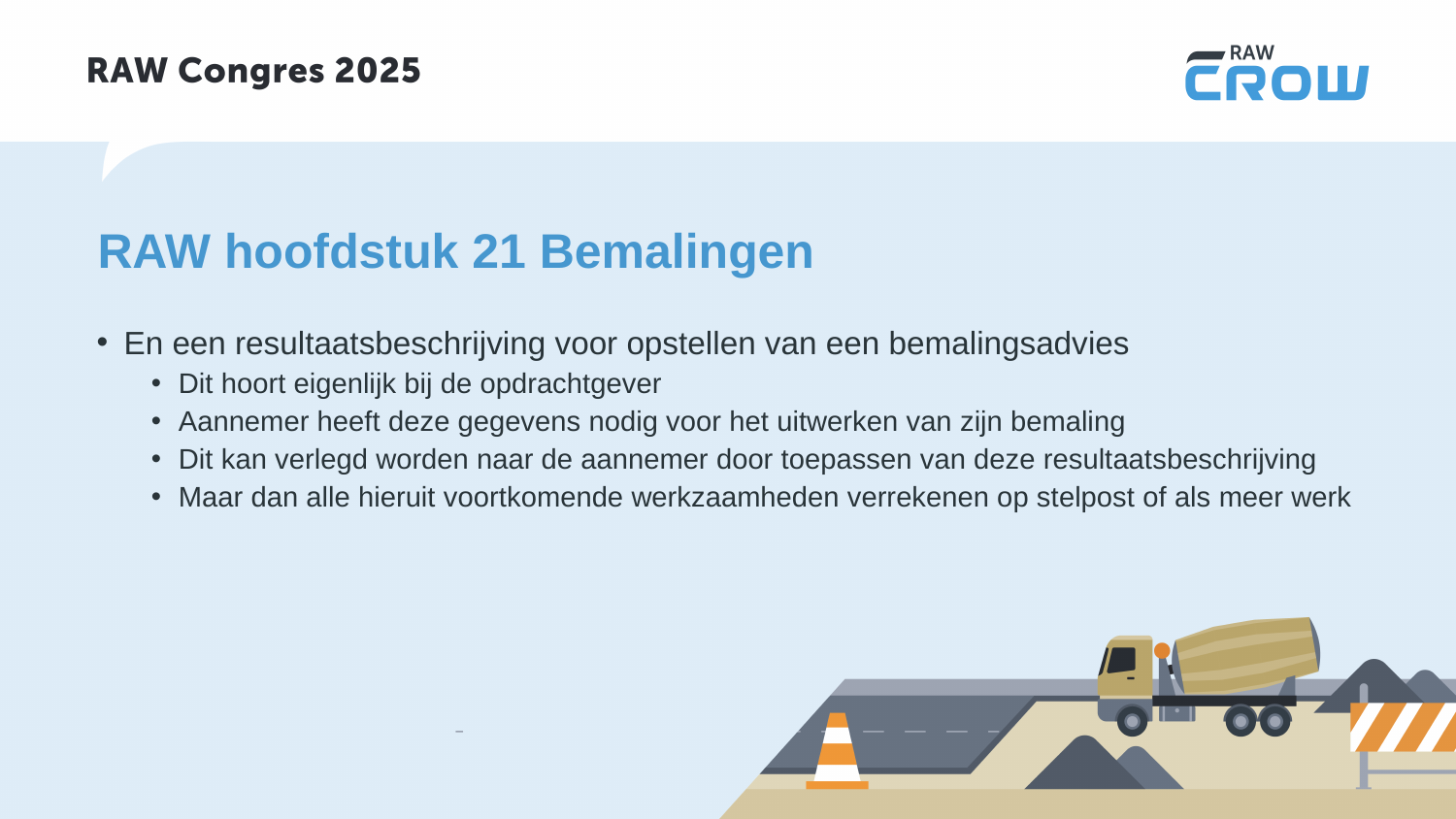

# RAW hoofdstuk 21 Bemalingen
En een resultaatsbeschrijving voor opstellen van een bemalingsadvies
Dit hoort eigenlijk bij de opdrachtgever
Aannemer heeft deze gegevens nodig voor het uitwerken van zijn bemaling
Dit kan verlegd worden naar de aannemer door toepassen van deze resultaatsbeschrijving
Maar dan alle hieruit voortkomende werkzaamheden verrekenen op stelpost of als meer werk